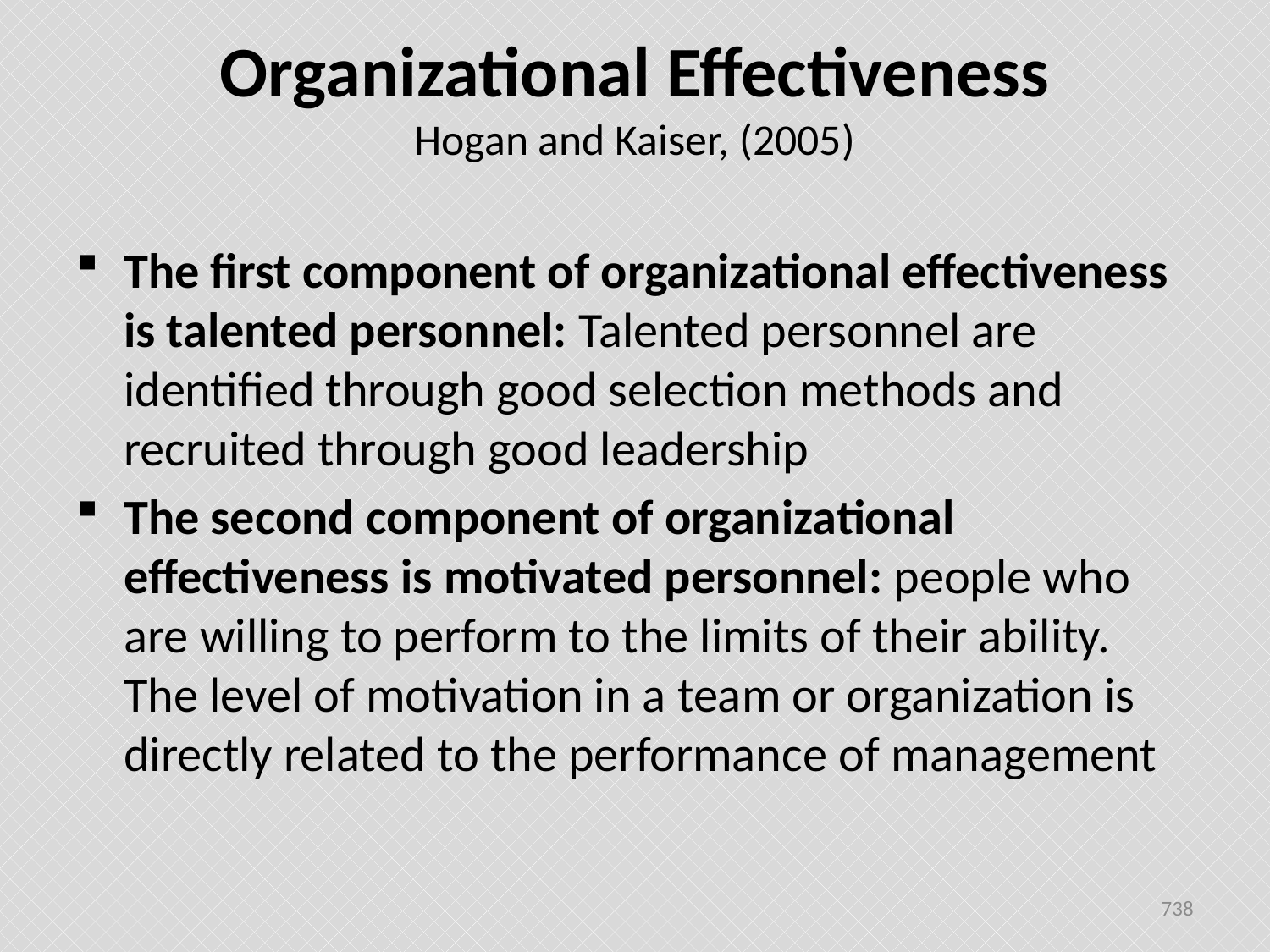

# Organizational Effectiveness Hogan and Kaiser, (2005)
The ﬁrst component of organizational effectiveness is talented personnel: Talented personnel are identiﬁed through good selection methods and recruited through good leadership
The second component of organizational effectiveness is motivated personnel: people who are willing to perform to the limits of their ability. The level of motivation in a team or organization is directly related to the performance of management
738